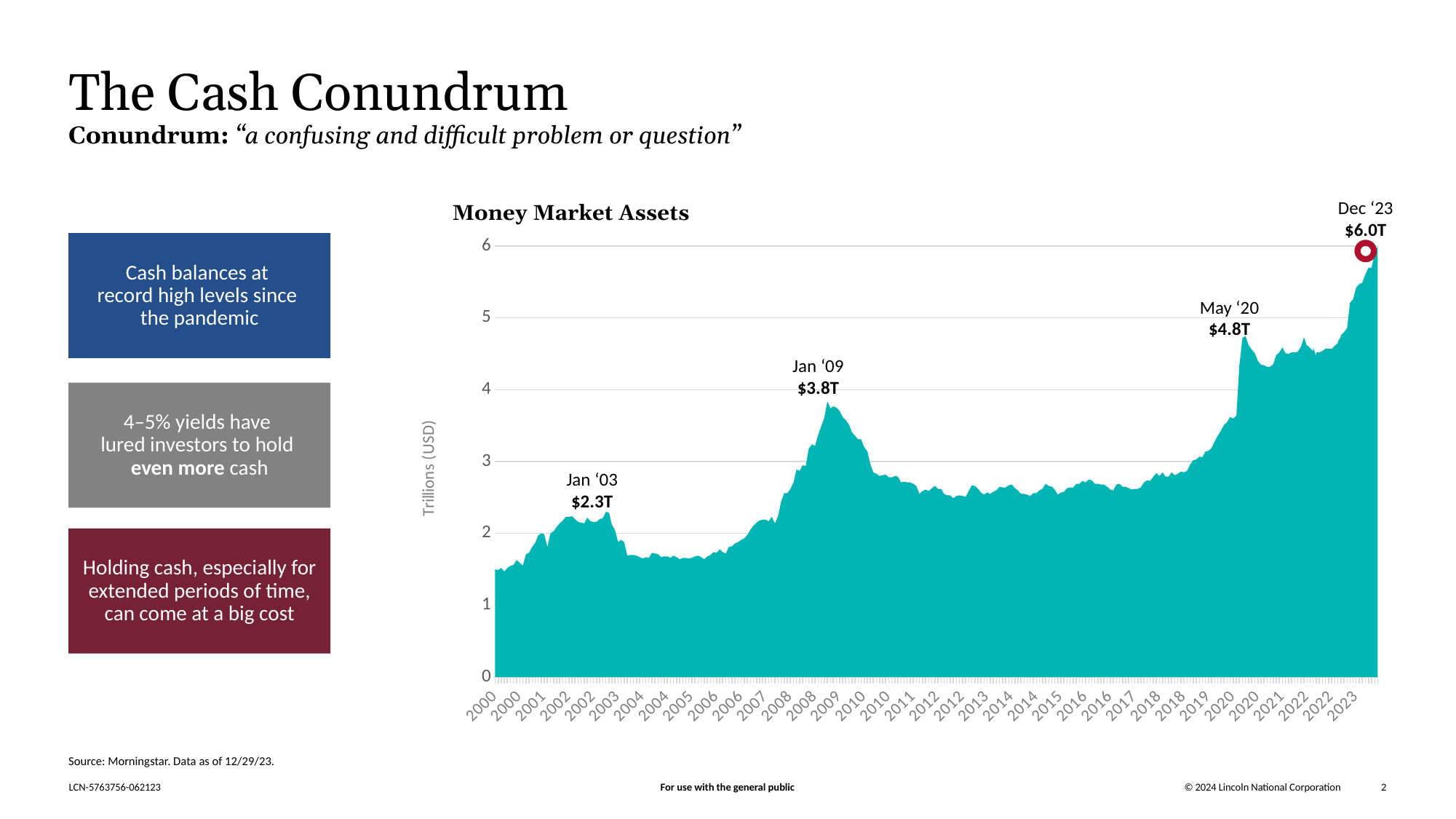

# The Cash Conundrum
Conundrum: “a confusing and difficult problem or question”
Money Market Assets
Dec ‘23
$6.0T

### Chart

| Category | Series 1 |
|---|---|
| 36526 | 1.5 |
| 36557 | 1.49 |
| 36586 | 1.52 |
| 36617 | 1.47 |
| 36647 | 1.52 |
| 36678 | 1.55 |
| 36708 | 1.56 |
| 36739 | 1.63 |
| 36770 | 1.59 |
| 36800 | 1.55 |
| 36831 | 1.71 |
| 36861 | 1.73 |
| 36892 | 1.81 |
| 36923 | 1.87 |
| 36951 | 1.97 |
| 36982 | 2.0 |
| 37012 | 1.99 |
| 37043 | 1.81 |
| 37073 | 2.0 |
| 37104 | 2.03 |
| 37135 | 2.09 |
| 37165 | 2.14 |
| 37196 | 2.18 |
| 37226 | 2.23 |
| 37257 | 2.23 |
| 37288 | 2.24 |
| 37316 | 2.2 |
| 37347 | 2.16 |
| 37377 | 2.15 |
| 37408 | 2.14 |
| 37438 | 2.22 |
| 37469 | 2.17 |
| 37500 | 2.16 |
| 37530 | 2.16 |
| 37561 | 2.2 |
| 37591 | 2.21 |
| 37622 | 2.3 |
| 37653 | 2.29 |
| 37681 | 2.12 |
| 37712 | 2.05 |
| 37742 | 1.88 |
| 37773 | 1.91 |
| 37803 | 1.88 |
| 37834 | 1.69 |
| 37865 | 1.7 |
| 37895 | 1.7 |
| 37926 | 1.69 |
| 37956 | 1.67 |
| 37987 | 1.65 |
| 38018 | 1.67 |
| 38047 | 1.66 |
| 38078 | 1.73 |
| 38108 | 1.72 |
| 38139 | 1.71 |
| 38169 | 1.67 |
| 38200 | 1.68 |
| 38231 | 1.68 |
| 38261 | 1.66 |
| 38292 | 1.69 |
| 38322 | 1.67 |
| 38353 | 1.64 |
| 38384 | 1.66 |
| 38412 | 1.66 |
| 38443 | 1.65 |
| 38473 | 1.66 |
| 38504 | 1.68 |
| 38534 | 1.69 |
| 38565 | 1.67 |
| 38596 | 1.64 |
| 38626 | 1.68 |
| 38657 | 1.7 |
| 38687 | 1.74 |
| 38718 | 1.73 |
| 38749 | 1.78 |
| 38777 | 1.74 |
| 38808 | 1.72 |
| 38838 | 1.81 |
| 38869 | 1.82 |
| 38899 | 1.86 |
| 38930 | 1.88 |
| 38961 | 1.91 |
| 38991 | 1.93 |
| 39022 | 1.98 |
| 39052 | 2.05 |
| 39083 | 2.11 |
| 39114 | 2.15 |
| 39142 | 2.18 |
| 39173 | 2.19 |
| 39203 | 2.19 |
| 39234 | 2.17 |
| 39264 | 2.23 |
| 39295 | 2.14 |
| 39326 | 2.24 |
| 39356 | 2.44 |
| 39387 | 2.56 |
| 39417 | 2.56 |
| 39448 | 2.62 |
| 39479 | 2.71 |
| 39508 | 2.89 |
| 39539 | 2.87 |
| 39569 | 2.95 |
| 39600 | 2.94 |
| 39630 | 3.18 |
| 39661 | 3.24 |
| 39692 | 3.22 |
| 39722 | 3.37 |
| 39753 | 3.49 |
| 39783 | 3.61 |
| 39814 | 3.84 |
| 39845 | 3.74 |
| 39873 | 3.77 |
| 39904 | 3.75 |
| 39934 | 3.71 |
| 39965 | 3.62 |
| 39995 | 3.58 |
| 40026 | 3.52 |
| 40057 | 3.41 |
| 40087 | 3.36 |
| 40118 | 3.31 |
| 40148 | 3.31 |
| 40179 | 3.2 |
| 40210 | 3.14 |
| 40238 | 2.97 |
| 40269 | 2.85 |
| 40299 | 2.83 |
| 40330 | 2.8 |
| 40360 | 2.81 |
| 40391 | 2.82 |
| 40422 | 2.78 |
| 40452 | 2.78 |
| 40483 | 2.8 |
| 40513 | 2.79 |
| 40544 | 2.71 |
| 40575 | 2.72 |
| 40603 | 2.71 |
| 40634 | 2.71 |
| 40664 | 2.69 |
| 40695 | 2.66 |
| 40725 | 2.55 |
| 40756 | 2.59 |
| 40787 | 2.61 |
| 40817 | 2.59 |
| 40848 | 2.63 |
| 40878 | 2.66 |
| 40909 | 2.62 |
| 40940 | 2.62 |
| 40969 | 2.55 |
| 41000 | 2.53 |
| 41030 | 2.53 |
| 41061 | 2.49 |
| 41091 | 2.52 |
| 41122 | 2.53 |
| 41153 | 2.52 |
| 41183 | 2.51 |
| 41214 | 2.59 |
| 41244 | 2.67 |
| 41275 | 2.66 |
| 41306 | 2.62 |
| 41334 | 2.57 |
| 41365 | 2.54 |
| 41395 | 2.57 |
| 41426 | 2.55 |
| 41456 | 2.58 |
| 41487 | 2.6 |
| 41518 | 2.65 |
| 41548 | 2.64 |
| 41579 | 2.64 |
| 41609 | 2.67 |
| 41640 | 2.68 |
| 41671 | 2.63 |
| 41699 | 2.6 |
| 41730 | 2.55 |
| 41760 | 2.55 |
| 41791 | 2.54 |
| 41821 | 2.52 |
| 41852 | 2.56 |
| 41883 | 2.56 |
| 41913 | 2.6 |
| 41944 | 2.62 |
| 41974 | 2.69 |
| 42005 | 2.66 |
| 42036 | 2.65 |
| 42064 | 2.61 |
| 42095 | 2.54 |
| 42125 | 2.57 |
| 42156 | 2.58 |
| 42186 | 2.63 |
| 42217 | 2.64 |
| 42248 | 2.64 |
| 42278 | 2.69 |
| 42309 | 2.69 |
| 42339 | 2.73 |
| 42370 | 2.71 |
| 42401 | 2.75 |
| 42430 | 2.74 |
| 42461 | 2.69 |
| 42491 | 2.69 |
| 42522 | 2.68 |
| 42552 | 2.68 |
| 42583 | 2.65 |
| 42614 | 2.61 |
| 42644 | 2.6 |
| 42675 | 2.68 |
| 42705 | 2.69 |
| 42736 | 2.65 |
| 42767 | 2.65 |
| 42795 | 2.63 |
| 42826 | 2.61 |
| 42856 | 2.62 |
| 42887 | 2.62 |
| 42917 | 2.64 |
| 42948 | 2.71 |
| 42979 | 2.74 |
| 43009 | 2.73 |
| 43040 | 2.79 |
| 43070 | 2.84 |
| 43101 | 2.8 |
| 43132 | 2.85 |
| 43160 | 2.79 |
| 43191 | 2.79 |
| 43221 | 2.85 |
| 43252 | 2.81 |
| 43282 | 2.83 |
| 43313 | 2.86 |
| 43344 | 2.85 |
| 43374 | 2.87 |
| 43405 | 2.96 |
| 43435 | 3.02 |
| 43466 | 3.03 |
| 43497 | 3.07 |
| 43525 | 3.06 |
| 43556 | 3.14 |
| 43586 | 3.15 |
| 43617 | 3.19 |
| 43647 | 3.28 |
| 43678 | 3.36 |
| 43709 | 3.43 |
| 43739 | 3.51 |
| 43770 | 3.55 |
| 43800 | 3.62 |
| 43831 | 3.6 |
| 43862 | 3.64 |
| 43891 | 4.33 |
| 43922 | 4.72 |
| 43952 | 4.75 |
| 43983 | 4.62 |
| 44013 | 4.56 |
| 44044 | 4.51 |
| 44075 | 4.4 |
| 44105 | 4.35 |
| 44136 | 4.34 |
| 44166 | 4.32 |
| 44197 | 4.32 |
| 44228 | 4.36 |
| 44256 | 4.48 |
| 44287 | 4.52 |
| 44317 | 4.59 |
| 44348 | 4.51 |
| 44378 | 4.5 |
| 44409 | 4.52 |
| 44440 | 4.52 |
| 44470 | 4.53 |
| 44501 | 4.6 |
| 44531 | 4.73 |
| 44562 | 4.6 |
| 44593 | 4.58 |
| 44621 | 4.54 |
| 44652 | 4.47 |
| 44682 | 4.52 |
| 44713 | 4.54 |
| 44743 | 4.57 |
| 44774 | 4.57 |
| 44805 | 4.57 |
| 44835 | 4.61 |
| 44866 | 4.65 |
| 44896 | 4.74 |
| 44562 | 4.62 |
| 44593 | 4.58 |
| 44621 | 4.59 |
| 44652 | 4.52 |
| 44682 | 4.52 |
| 44713 | 4.54 |
| 44743 | 4.57 |
| 44774 | 4.57 |
| 44805 | 4.57 |
| 44835 | 4.61 |
| 44866 | 4.67 |
| 44896 | 4.76 |
| 44927 | 4.8 |
| 44958 | 4.86 |
| 44986 | 5.21 |
| 45017 | 5.26 |
| 45047 | 5.42 |
| 45078 | 5.47 |
| 45108 | 5.49 |
| 45139 | 5.61 |
| 45170 | 5.7 |
| 45200 | 5.7 |
| 45231 | 5.9 |
| 45261 | 6.0 |
Cash balances at
record high levels since
the pandemic

May ‘20
$4.8T
Jan ‘09
$3.8T
4–5% yields have
lured investors to hold
even more cash
Jan ‘03
$2.3T
Holding cash, especially for extended periods of time, can come at a big cost
Source: Morningstar. Data as of 12/29/23.